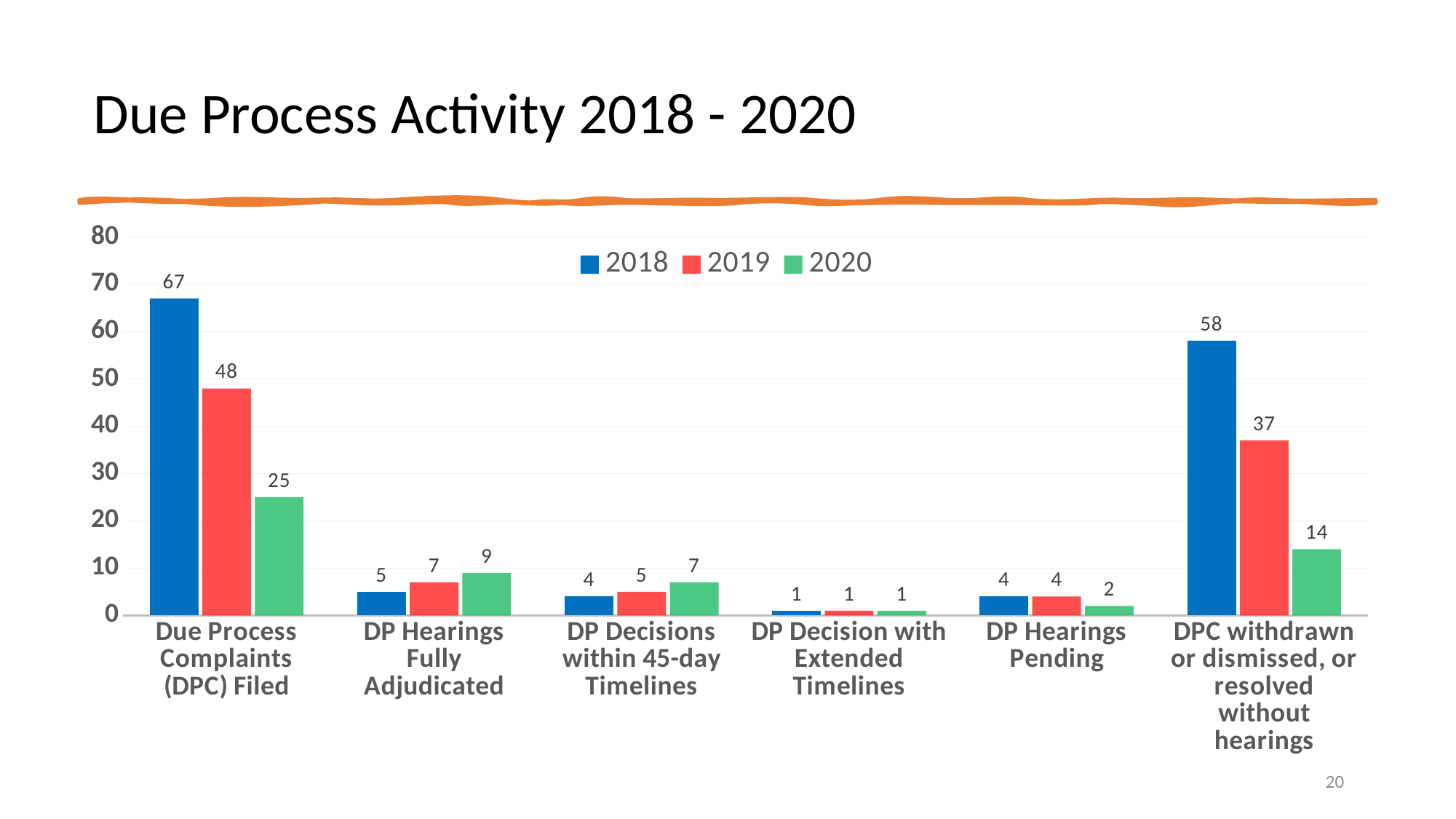

# Due Process Activity 2018 - 2020

### Chart

| Category | 2018 | 2019 | 2020 |
|---|---|---|---|
| Due Process Complaints (DPC) Filed | 67.0 | 48.0 | 25.0 |
| DP Hearings Fully Adjudicated | 5.0 | 7.0 | 9.0 |
| DP Decisions within 45-day Timelines | 4.0 | 5.0 | 7.0 |
| DP Decision with Extended Timelines | 1.0 | 1.0 | 1.0 |
| DP Hearings Pending | 4.0 | 4.0 | 2.0 |
| DPC withdrawn or dismissed, or resolved without hearings | 58.0 | 37.0 | 14.0 |
20